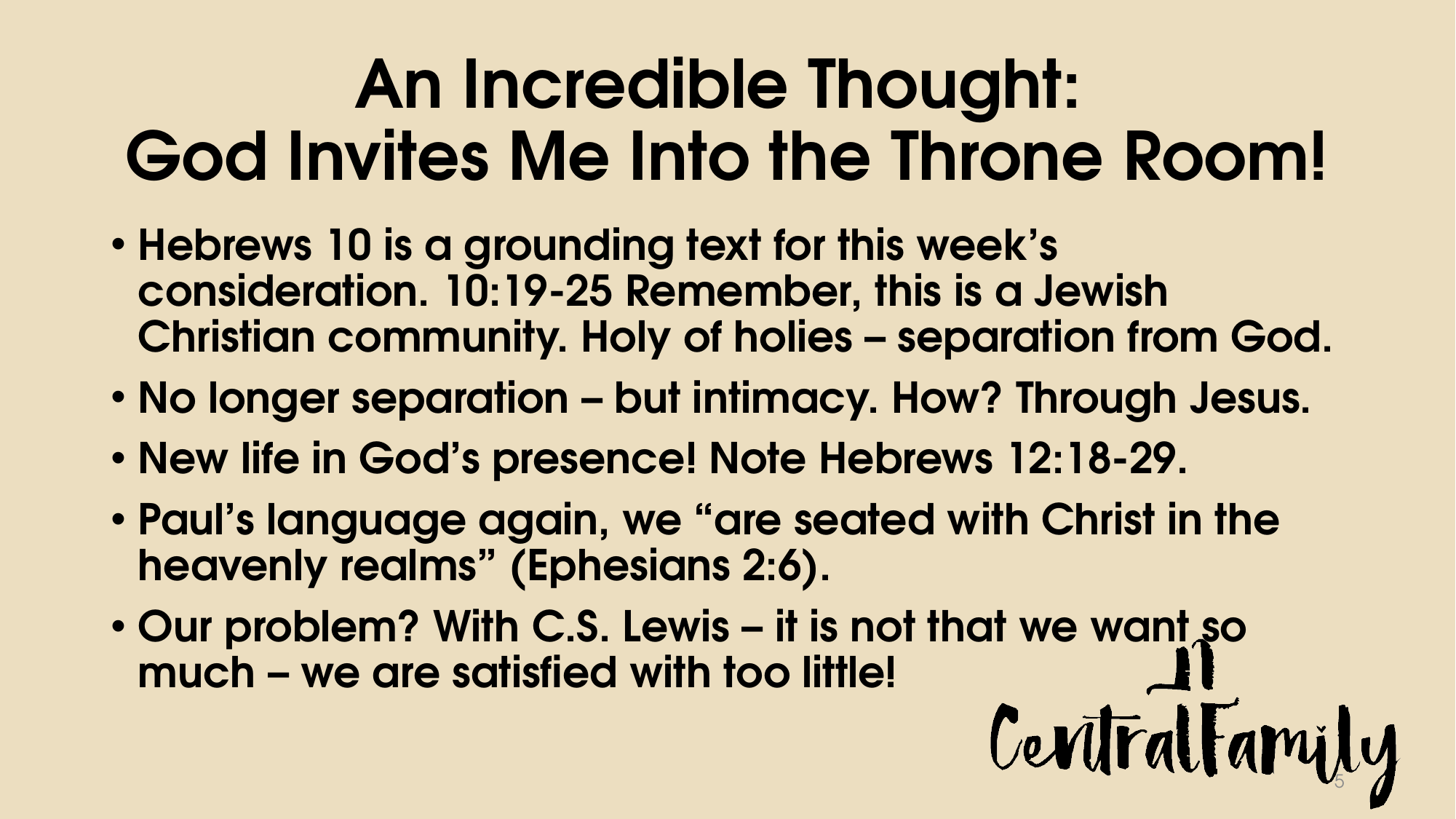

# An Incredible Thought: God Invites Me Into the Throne Room!
Hebrews 10 is a grounding text for this week’s consideration. 10:19-25 Remember, this is a Jewish Christian community. Holy of holies – separation from God.
No longer separation – but intimacy. How? Through Jesus.
New life in God’s presence! Note Hebrews 12:18-29.
Paul’s language again, we “are seated with Christ in the heavenly realms” (Ephesians 2:6).
Our problem? With C.S. Lewis – it is not that we want so much – we are satisfied with too little!
5